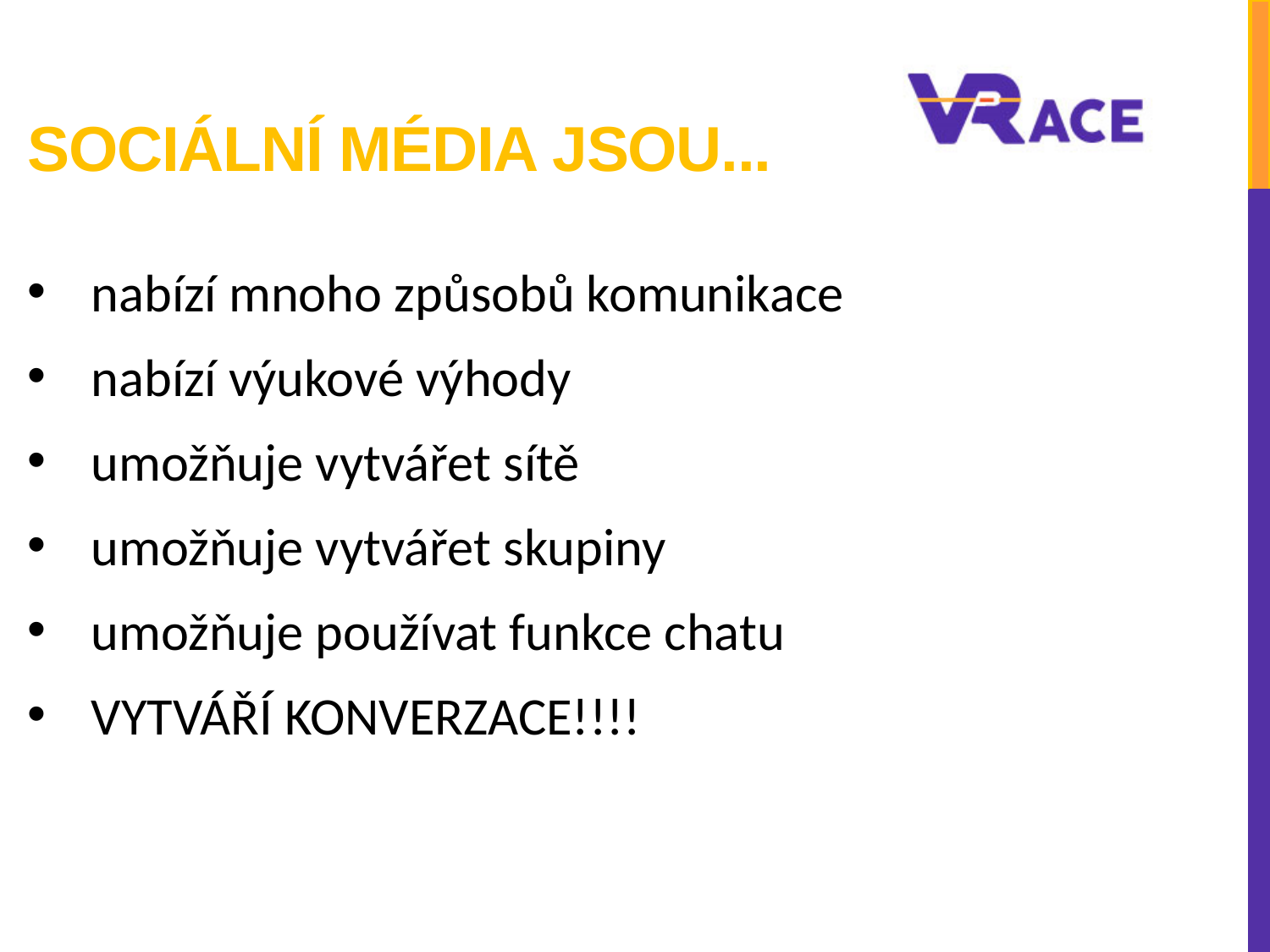

# Sociální média jsou...
nabízí mnoho způsobů komunikace
nabízí výukové výhody
umožňuje vytvářet sítě
umožňuje vytvářet skupiny
umožňuje používat funkce chatu
VYTVÁŘÍ KONVERZACE!!!!